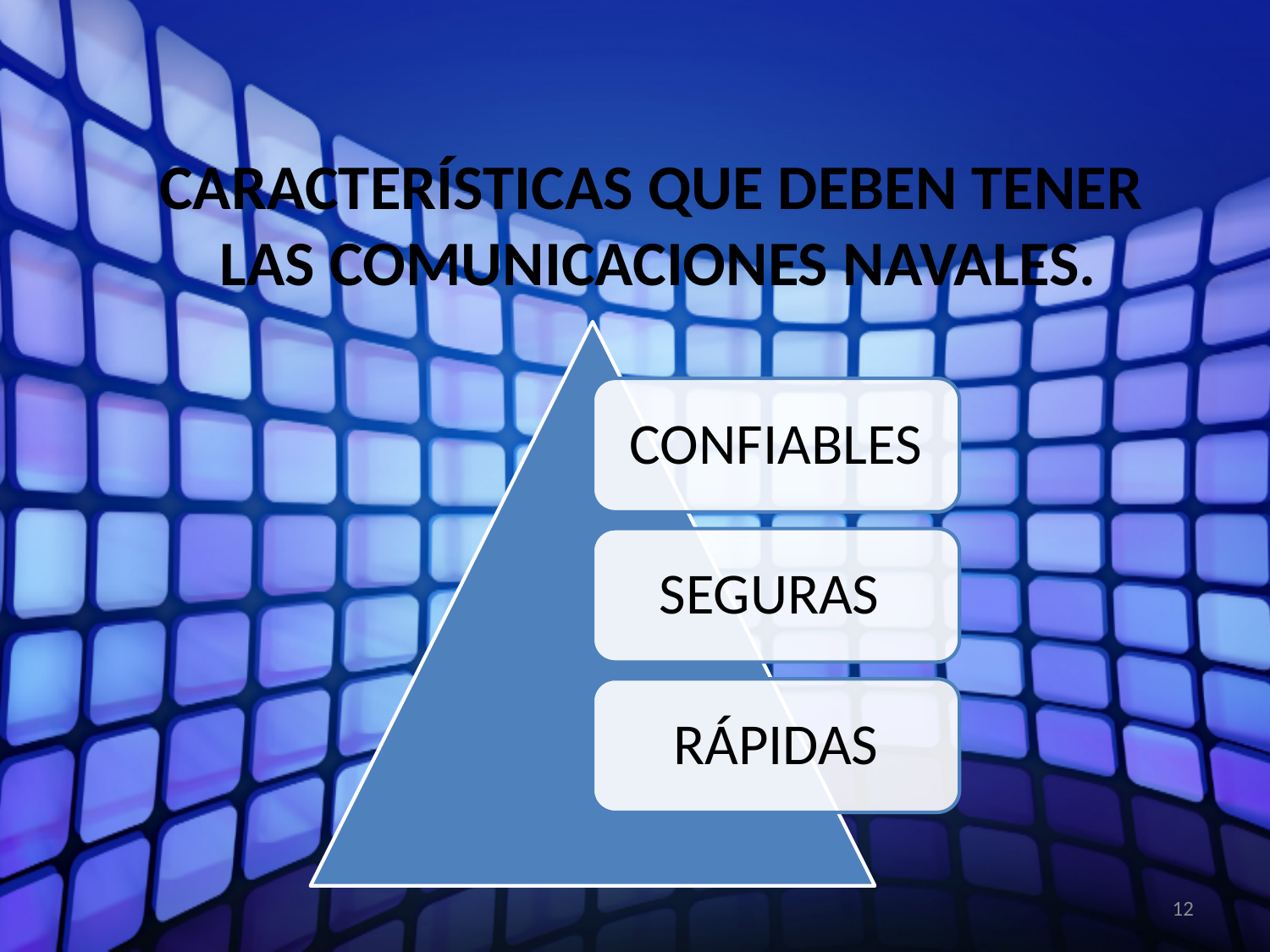

CARACTERÍSTICAS QUE DEBEN TENER
LAS COMUNICACIONES NAVALES.
CONFIABLES
SEGURAS
RÁPIDAS
12